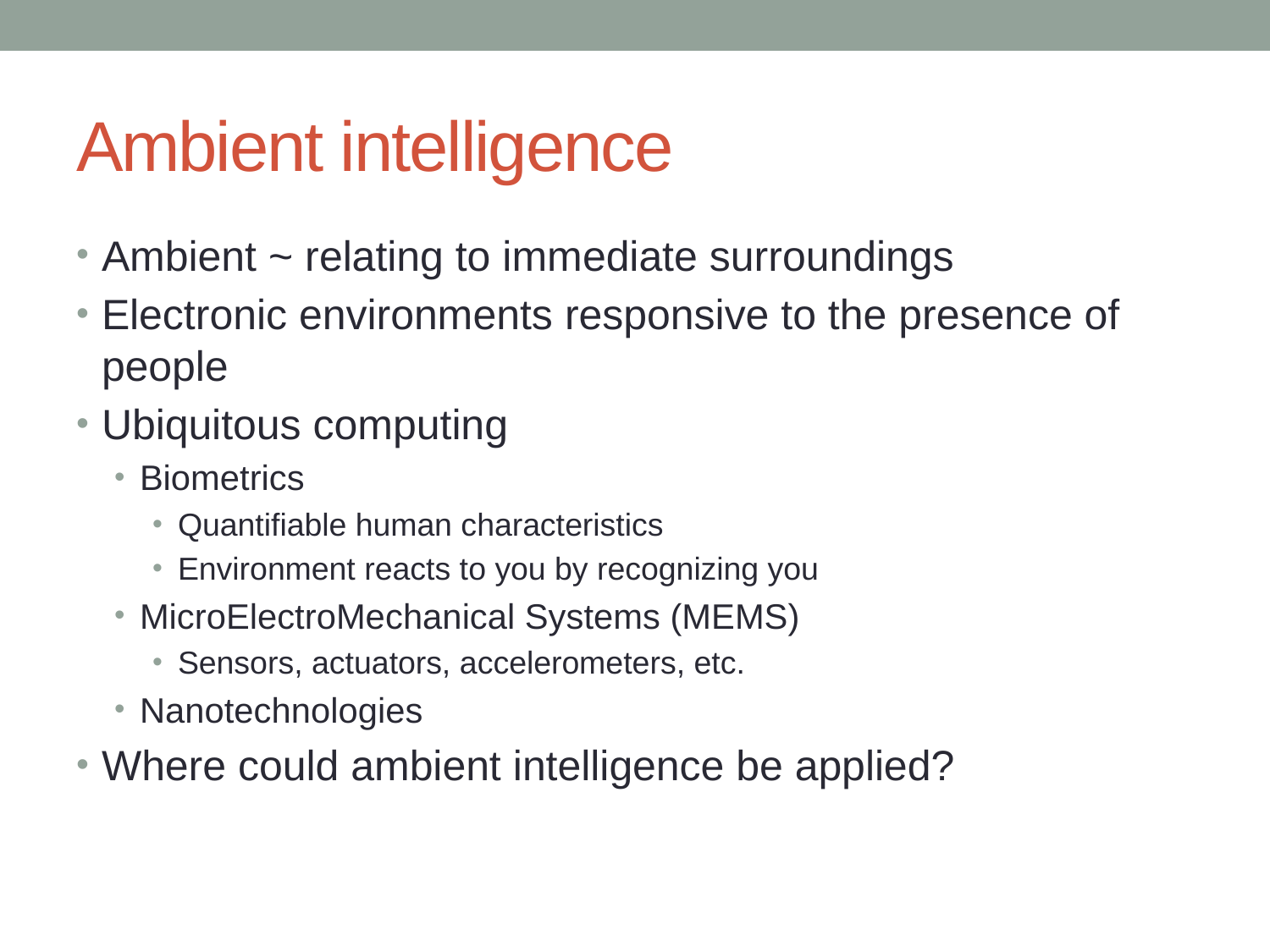

# Ambient intelligence
Ambient ~ relating to immediate surroundings
Electronic environments responsive to the presence of people
Ubiquitous computing
Biometrics
Quantifiable human characteristics
Environment reacts to you by recognizing you
MicroElectroMechanical Systems (MEMS)
Sensors, actuators, accelerometers, etc.
Nanotechnologies
Where could ambient intelligence be applied?